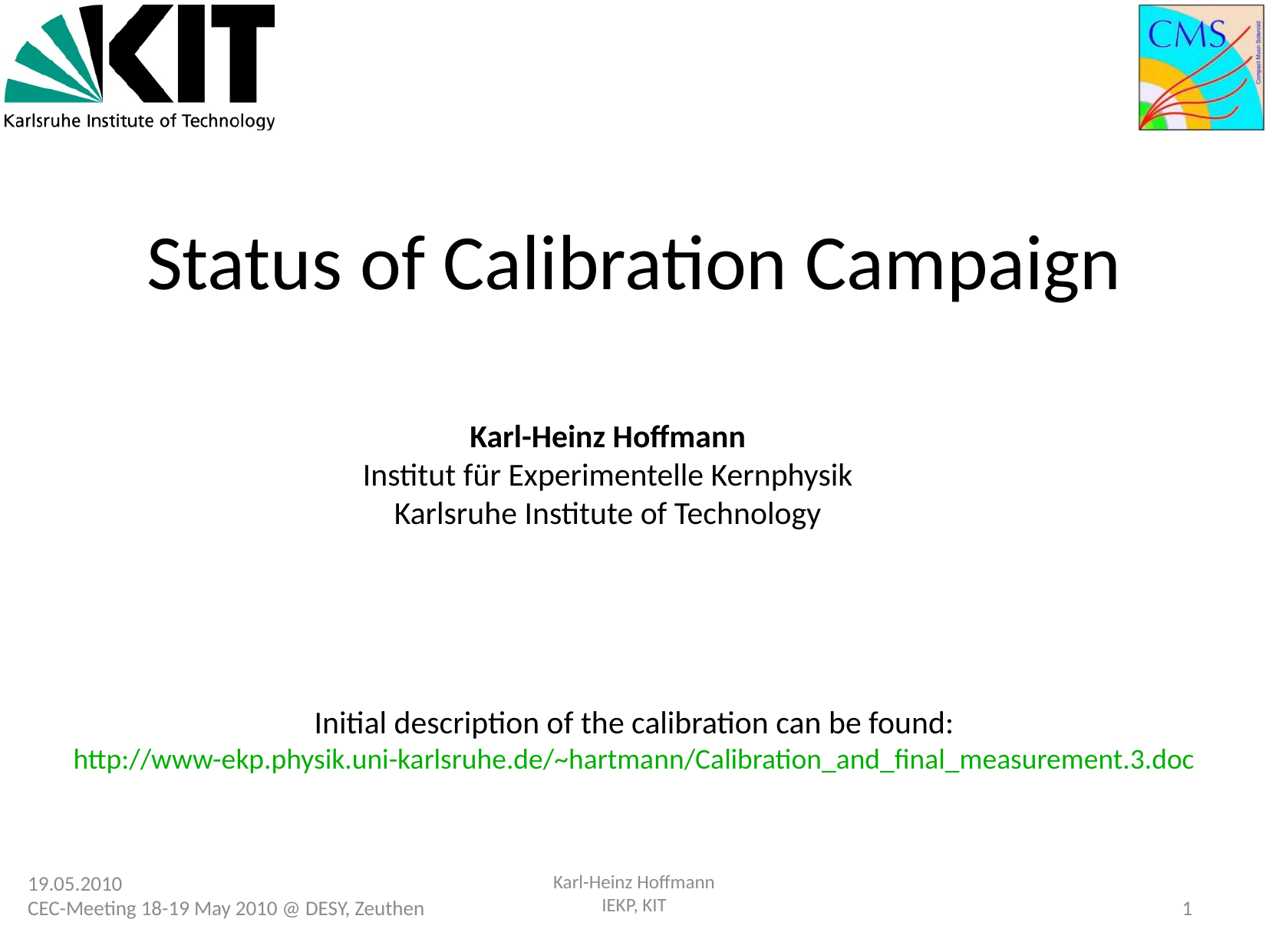

# Status of Calibration Campaign
Karl-Heinz Hoffmann
Institut für Experimentelle Kernphysik
Karlsruhe Institute of Technology

Initial description of the calibration can be found:
http://www-ekp.physik.uni-karlsruhe.de/~hartmann/Calibration_and_final_measurement.3.doc
Karl-Heinz Hoffmann
IEKP, KIT
19.05.2010
CEC-Meeting 18-19 May 2010 @ DESY, Zeuthen

1